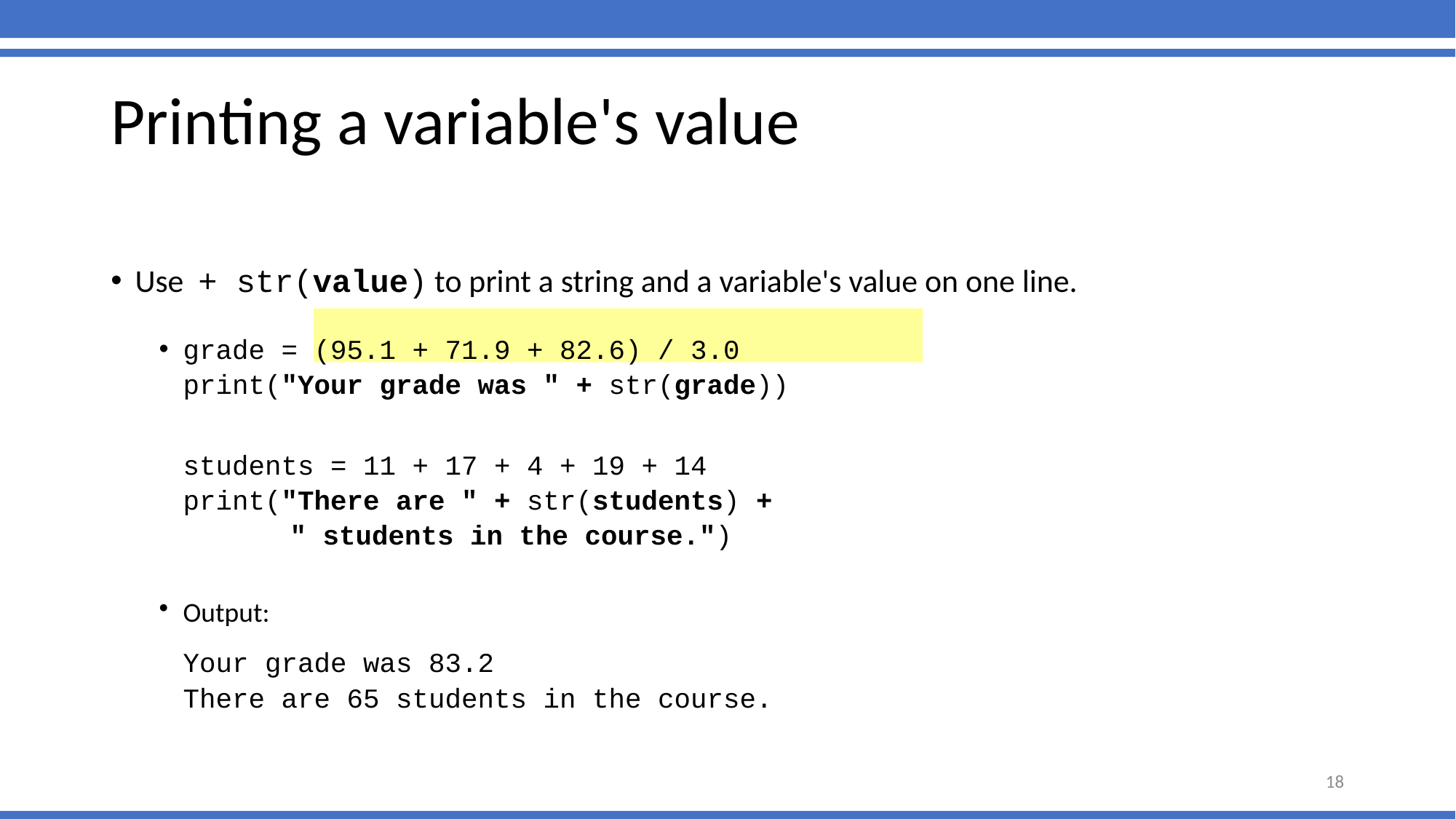

Printing a variable's value

Use  + str(value) to print a string and a variable's value on one line.

grade = (95.1 + 71.9 + 82.6) / 3.0
	print("Your grade was " + str(grade))

	students = 11 + 17 + 4 + 19 + 14
	print("There are " + str(students) +
        " students in the course.")

Output:

	Your grade was 83.2
	There are 65 students in the course.

18